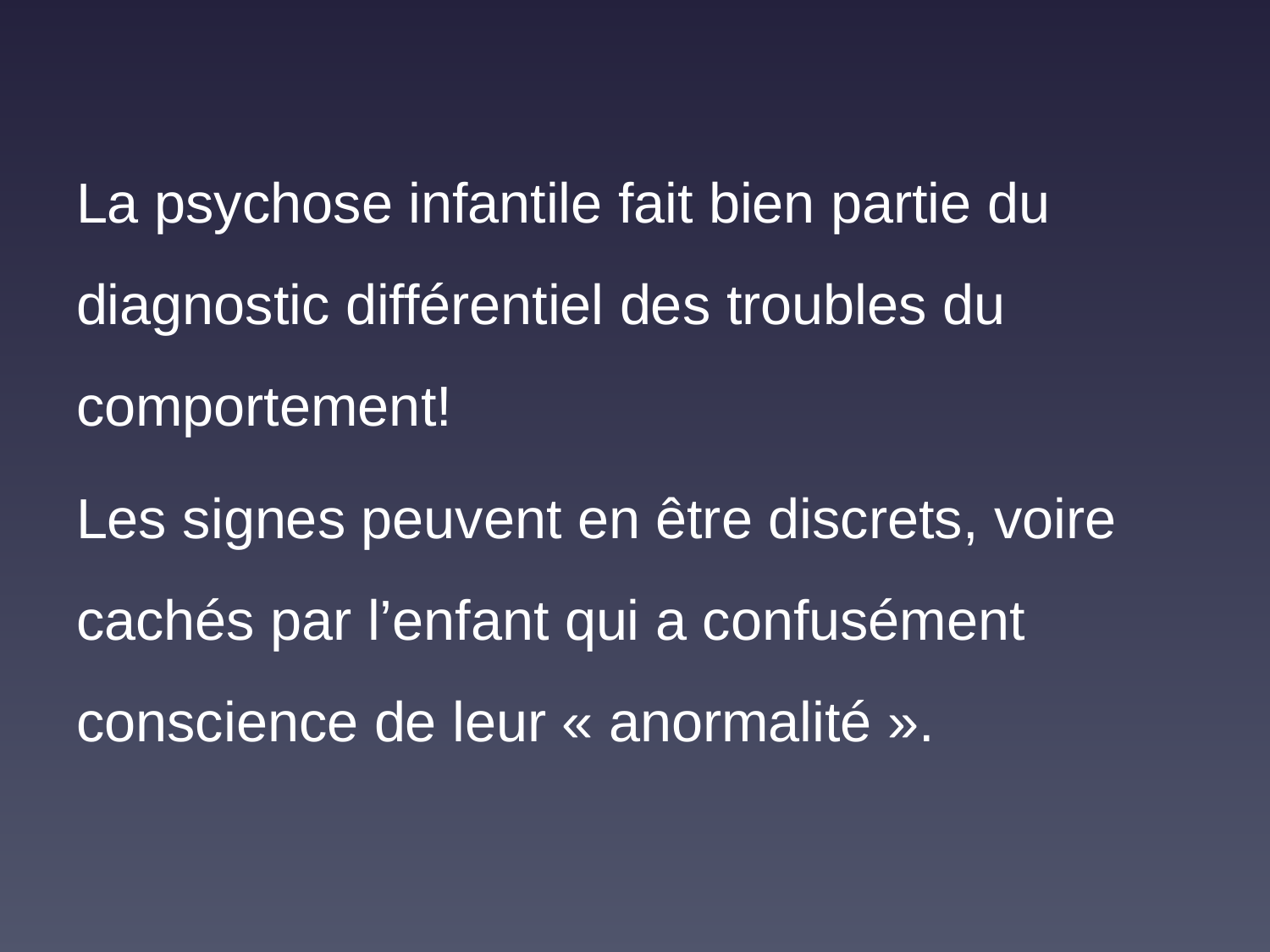

La psychose infantile fait bien partie du diagnostic différentiel des troubles du comportement!
Les signes peuvent en être discrets, voire cachés par l’enfant qui a confusément conscience de leur « anormalité ».